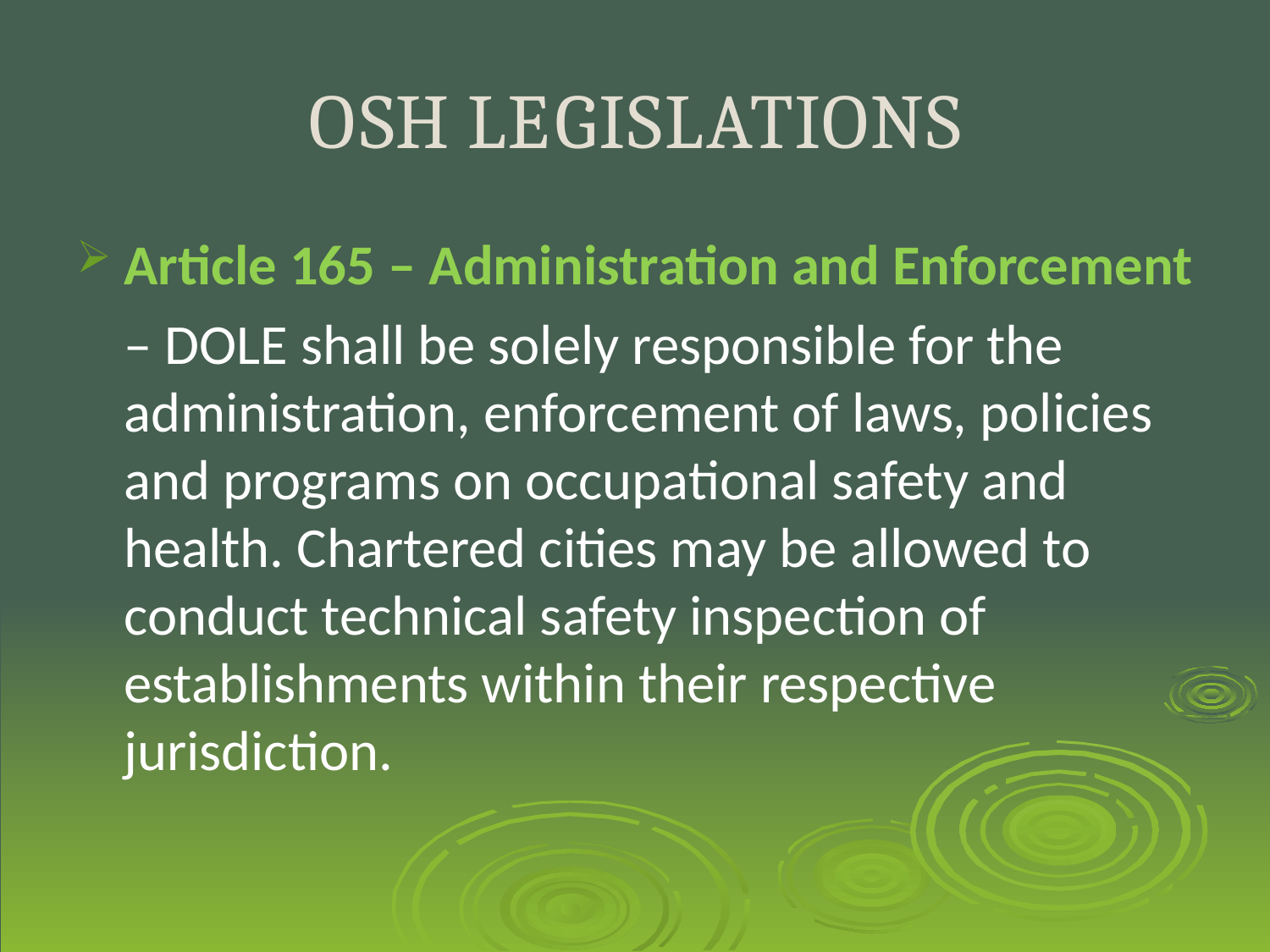

# OSH LEGISLATIONS
Article 165 – Administration and Enforcement
	– DOLE shall be solely responsible for the administration, enforcement of laws, policies and programs on occupational safety and health. Chartered cities may be allowed to conduct technical safety inspection of establishments within their respective jurisdiction.